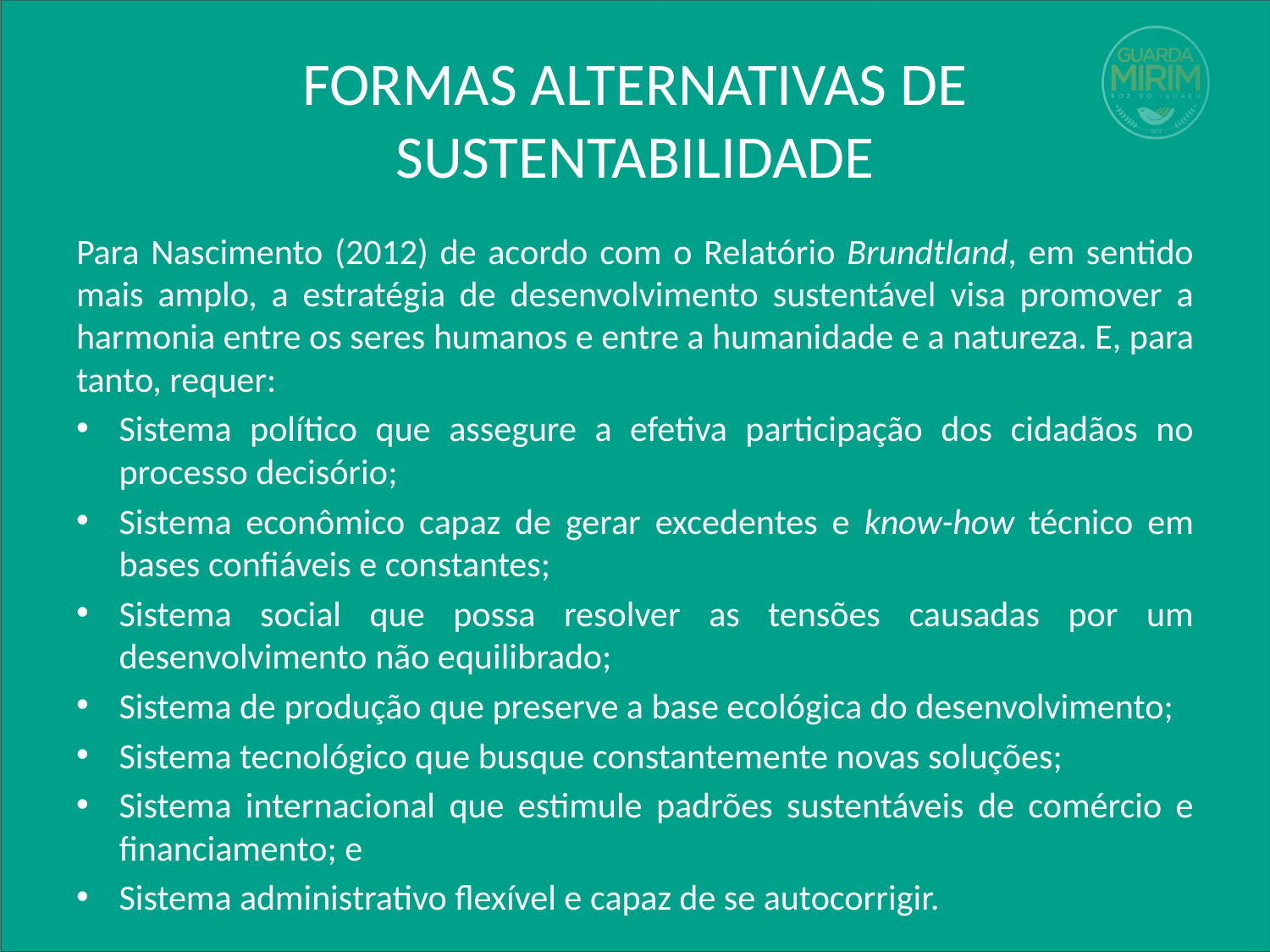

# FORMAS ALTERNATIVAS DE SUSTENTABILIDADE
Para Nascimento (2012) de acordo com o Relatório Brundtland, em sentido mais amplo, a estratégia de desenvolvimento sustentável visa promover a harmonia entre os seres humanos e entre a humanidade e a natureza. E, para tanto, requer:
Sistema político que assegure a efetiva participação dos cidadãos no processo decisório;
Sistema econômico capaz de gerar excedentes e know-how técnico em bases confiáveis e constantes;
Sistema social que possa resolver as tensões causadas por um desenvolvimento não equilibrado;
Sistema de produção que preserve a base ecológica do desenvolvimento;
Sistema tecnológico que busque constantemente novas soluções;
Sistema internacional que estimule padrões sustentáveis de comércio e financiamento; e
Sistema administrativo flexível e capaz de se autocorrigir.